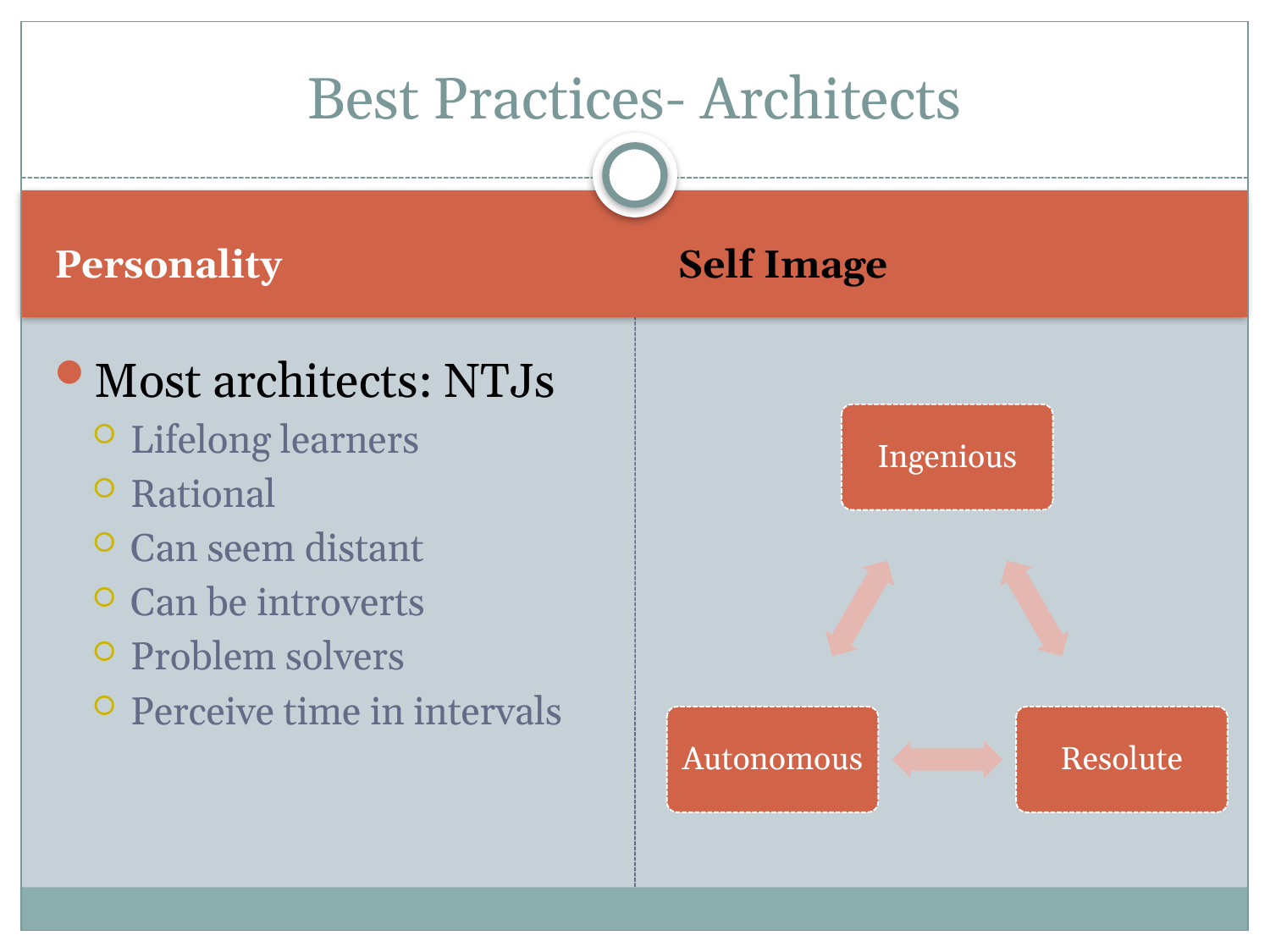

# Best Practices- Architects
Personality
Self Image
Most architects: NTJs
Lifelong learners
Rational
Can seem distant
Can be introverts
Problem solvers
Perceive time in intervals

Ingenious

Resolute

Autonomous